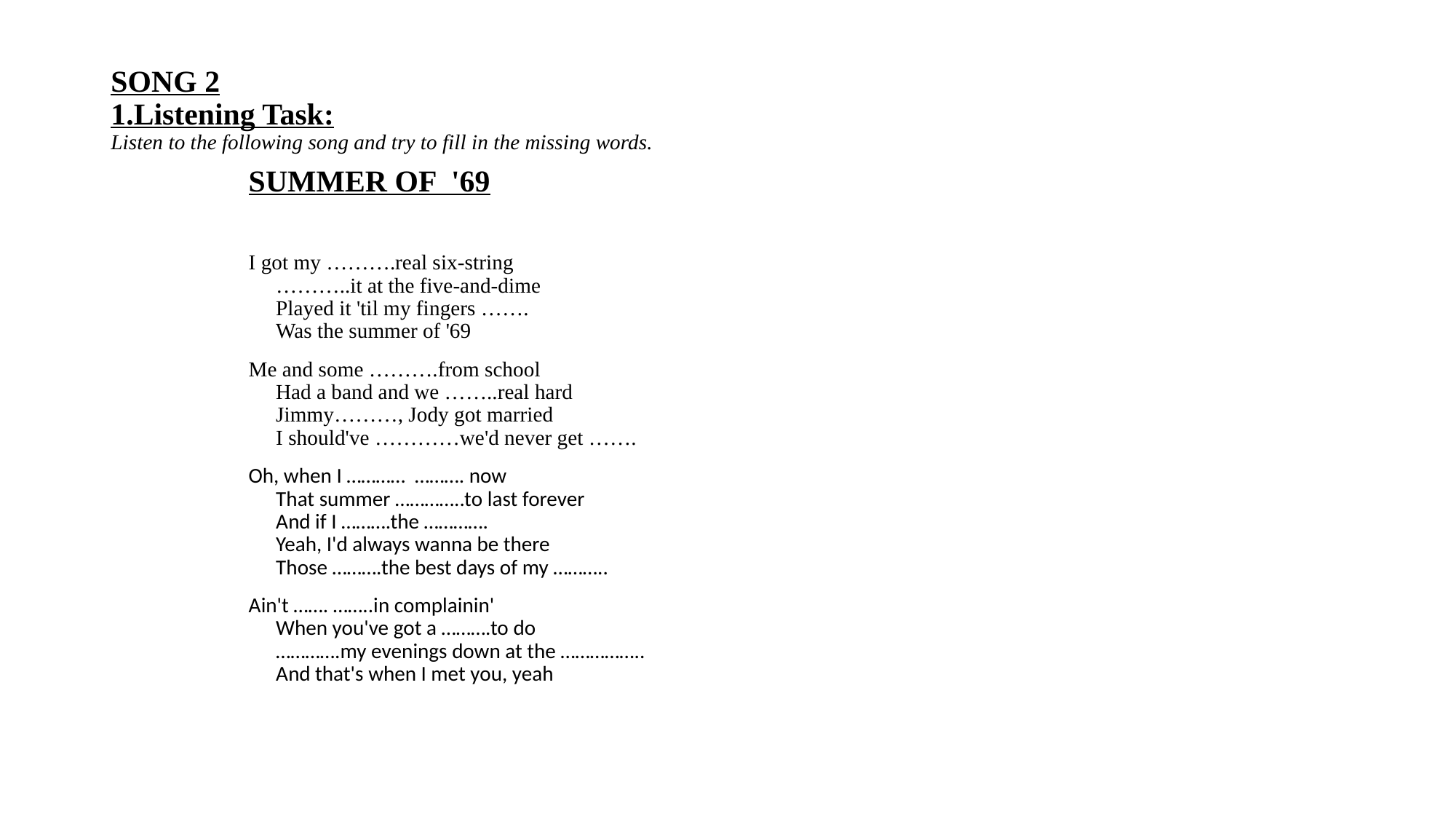

# SONG 2 1.Listening Task: Listen to the following song and try to fill in the missing words.
SUMMER OF  '69

I got my ……….real six-string
………..it at the five-and-dime
Played it 'til my fingers …….
Was the summer of '69
Me and some ……….from school
Had a band and we ……..real hard
Jimmy………, Jody got married
I should've …………we'd never get …….
Oh, when I …………  ………. now
That summer …………..to last forever
And if I ……….the ………….
Yeah, I'd always wanna be there
Those ……….the best days of my ………..
Ain't ……. ……..in complainin'
When you've got a ……….to do
………….my evenings down at the ……………..
And that's when I met you, yeah